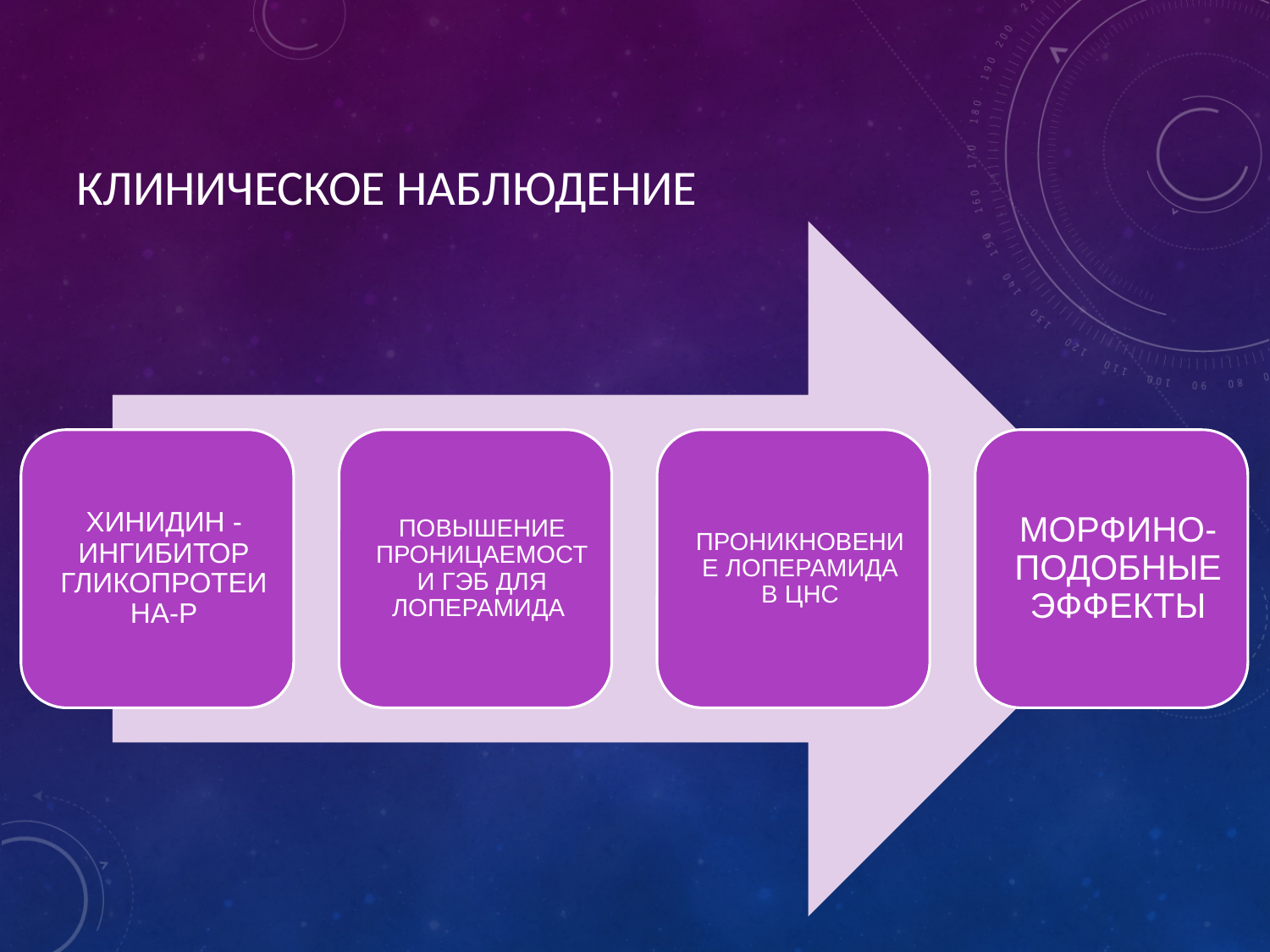

# Клиническое наблюдение
ХИНИДИН - ИНГИБИТОР ГЛИКОПРОТЕИНА-Р
ПОВЫШЕНИЕ ПРОНИЦАЕМОСТИ ГЭБ ДЛЯ ЛОПЕРАМИДА
ПРОНИКНОВЕНИЕ ЛОПЕРАМИДА В ЦНС
МОРФИНО-ПОДОБНЫЕ ЭФФЕКТЫ